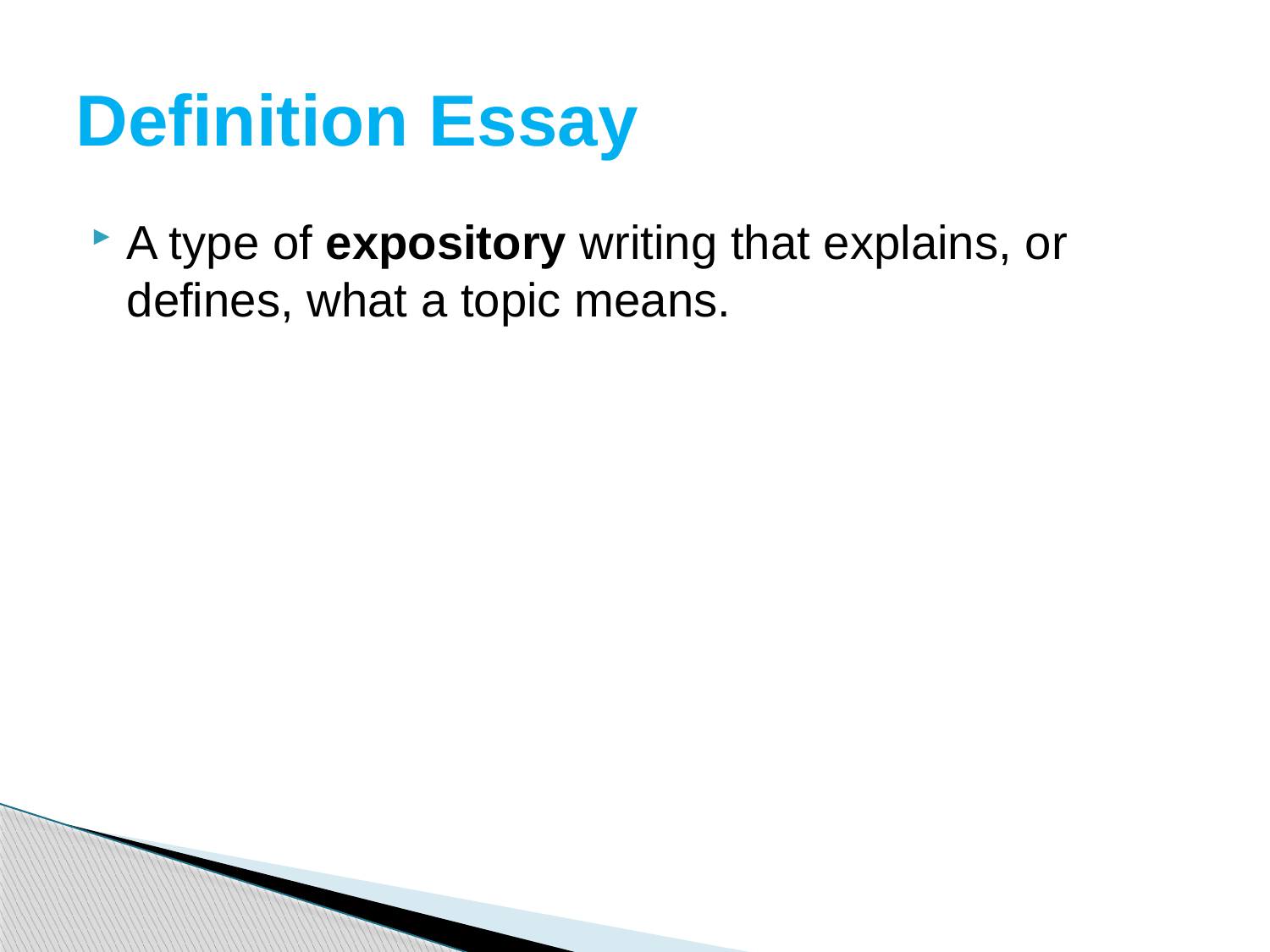

# Definition Essay
A type of expository writing that explains, or defines, what a topic means.